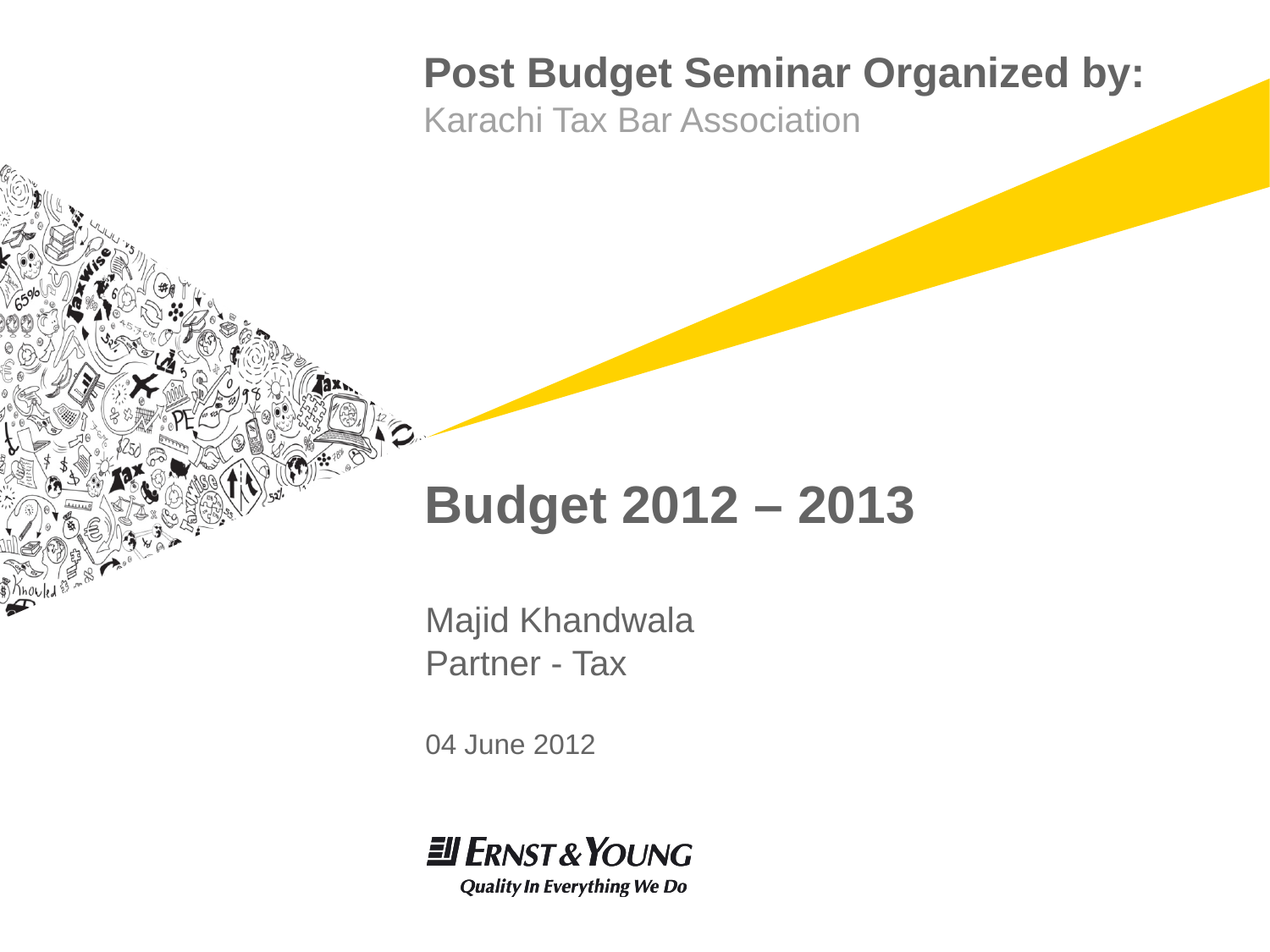

Post Budget Seminar Organized by:
Karachi Tax Bar Association
# Budget 2012 – 2013

Majid Khandwala
Partner - Tax

04 June 2012